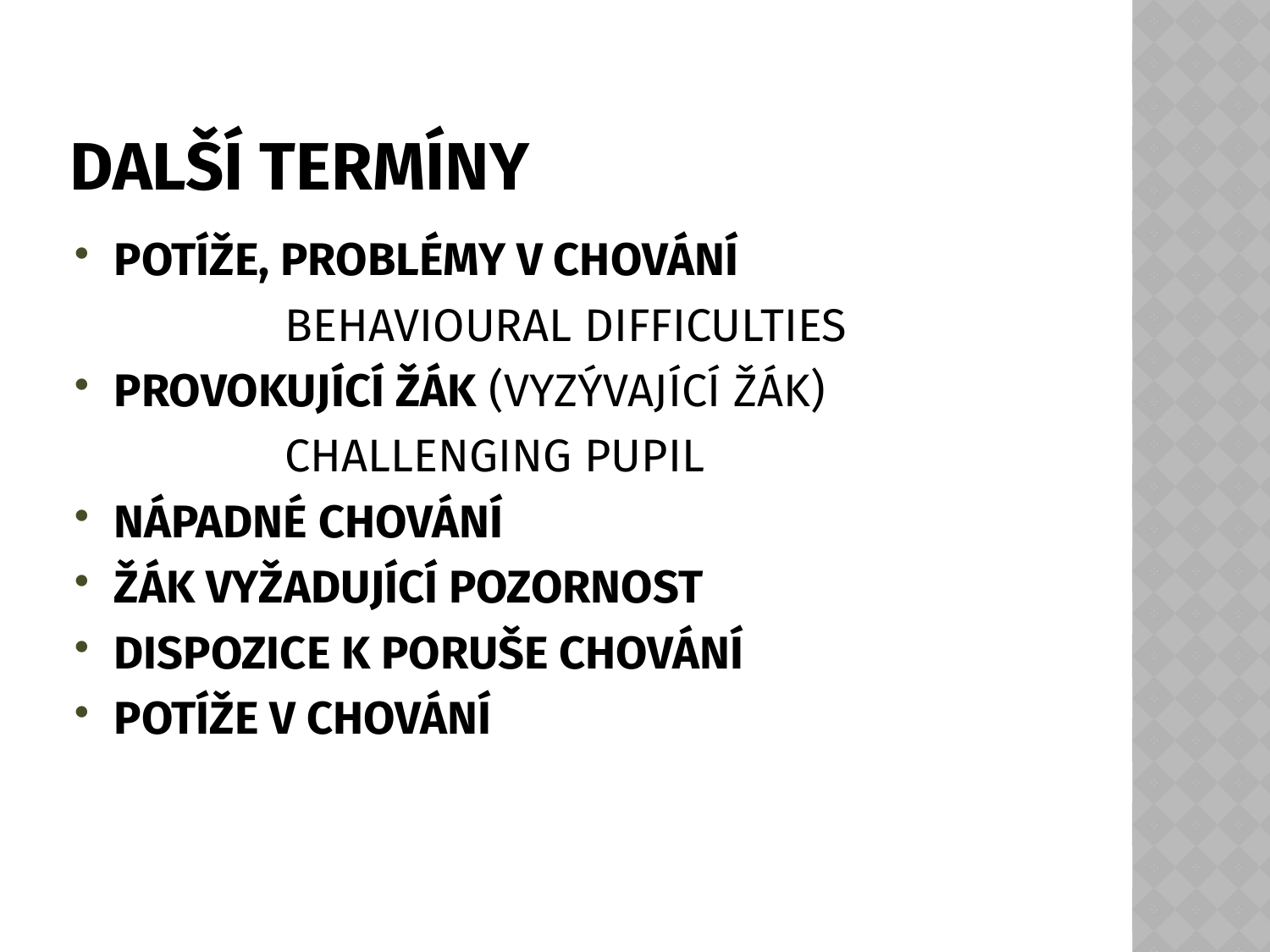

# DALŠÍ TERMÍNY
POTÍŽE, PROBLÉMY V CHOVÁNÍ
                 BEHAVIOURAL DIFFICULTIES
PROVOKUJÍCÍ ŽÁK (VYZÝVAJÍCÍ ŽÁK)
                 CHALLENGING PUPIL
NÁPADNÉ CHOVÁNÍ
ŽÁK VYŽADUJÍCÍ POZORNOST
DISPOZICE K PORUŠE CHOVÁNÍ
POTÍŽE V CHOVÁNÍ